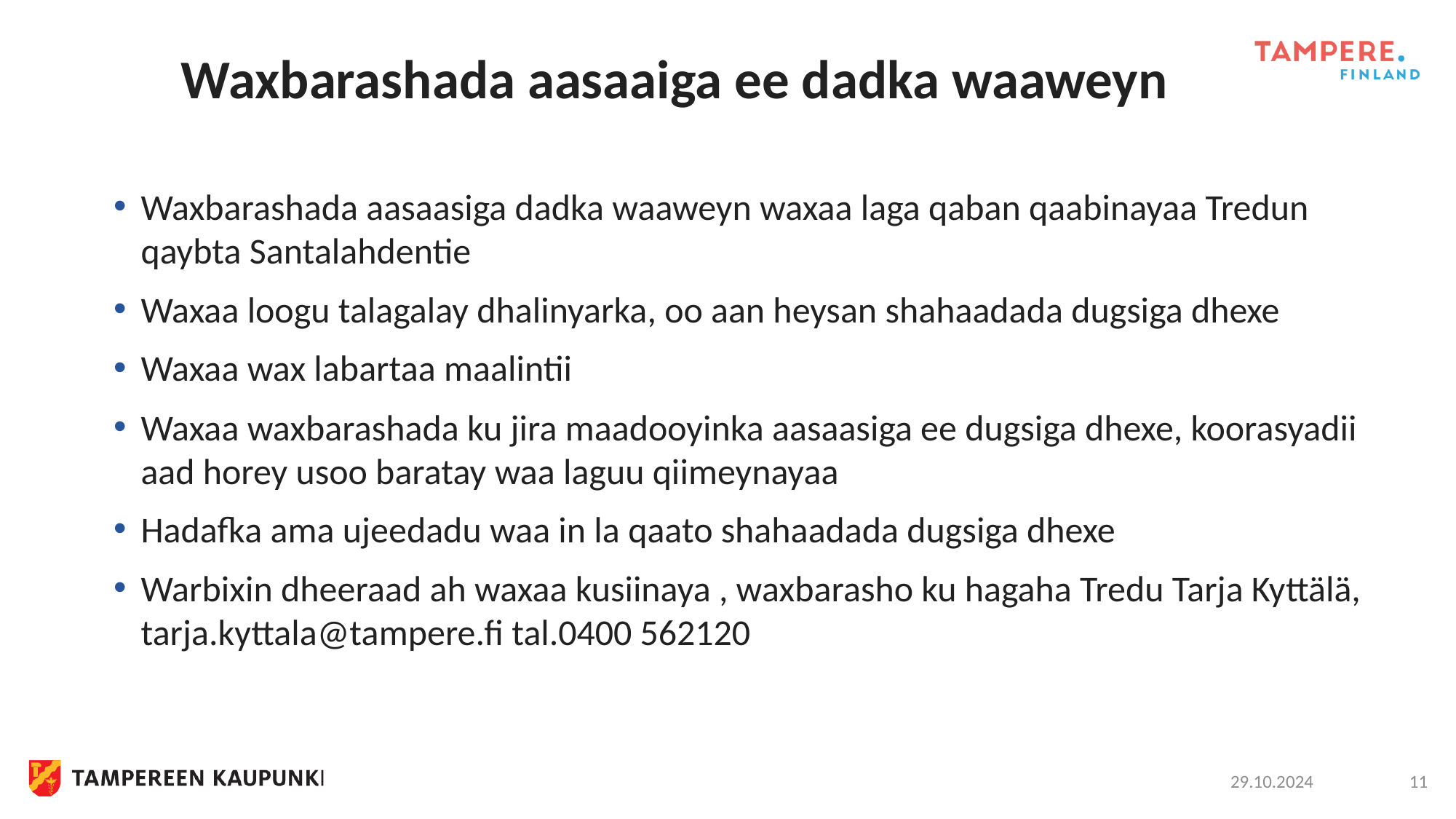

# Waxbarashada aasaaiga ee dadka waaweyn
Waxbarashada aasaasiga dadka waaweyn waxaa laga qaban qaabinayaa Tredun qaybta Santalahdentie
Waxaa loogu talagalay dhalinyarka, oo aan heysan shahaadada dugsiga dhexe
Waxaa wax labartaa maalintii
Waxaa waxbarashada ku jira maadooyinka aasaasiga ee dugsiga dhexe, koorasyadii aad horey usoo baratay waa laguu qiimeynayaa
Hadafka ama ujeedadu waa in la qaato shahaadada dugsiga dhexe
Warbixin dheeraad ah waxaa kusiinaya , waxbarasho ku hagaha Tredu Tarja Kyttälä, tarja.kyttala@tampere.fi tal.0400 562120

29.10.2024
11